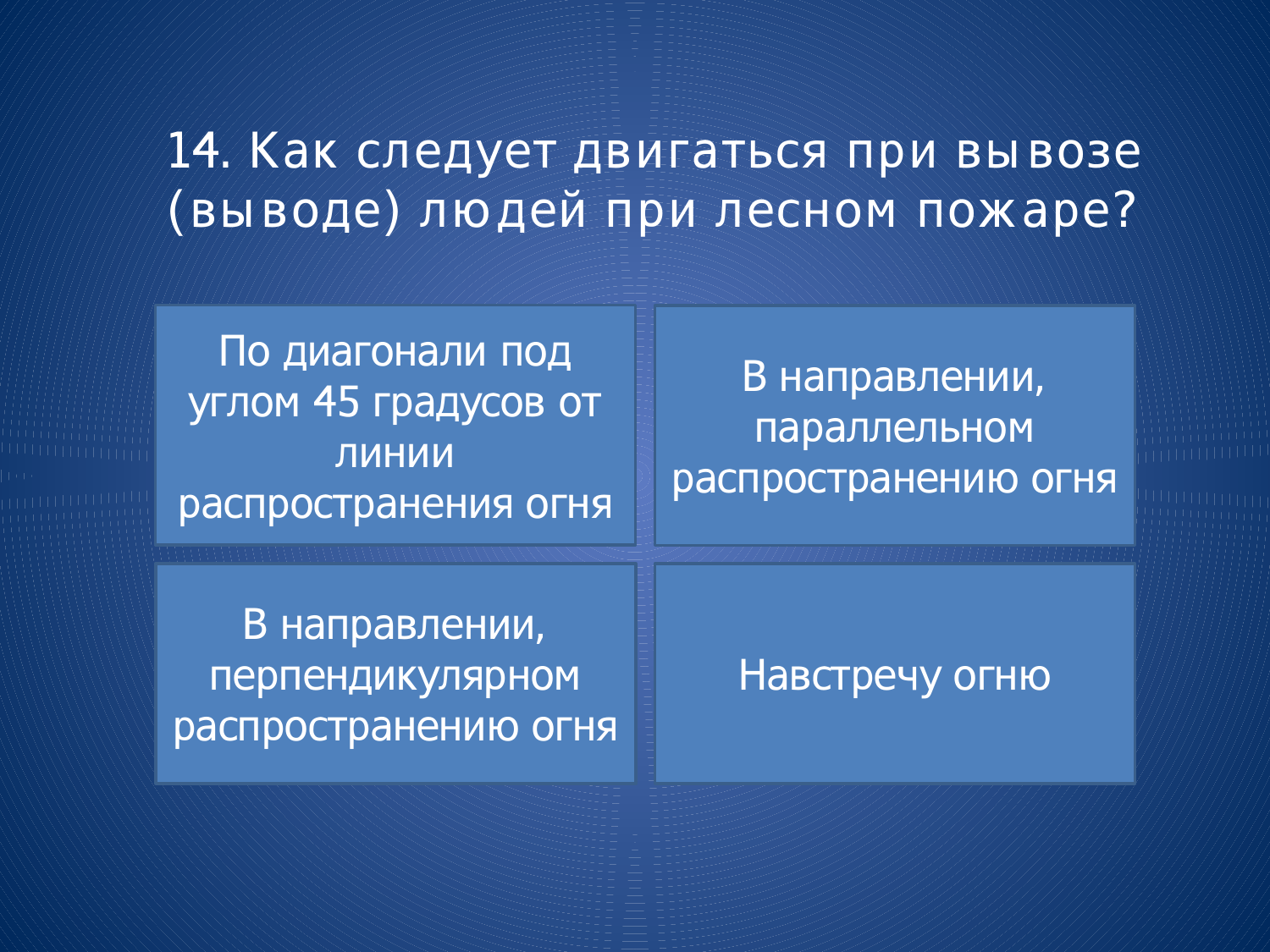

# 14. Как следует двигаться при вывозе (выводе) людей при лесном пожаре?
По диагонали под углом 45 градусов от линии распространения огня
В направлении, параллельном распространению огня
В направлении, перпендикулярном распространению огня
Навстречу огню